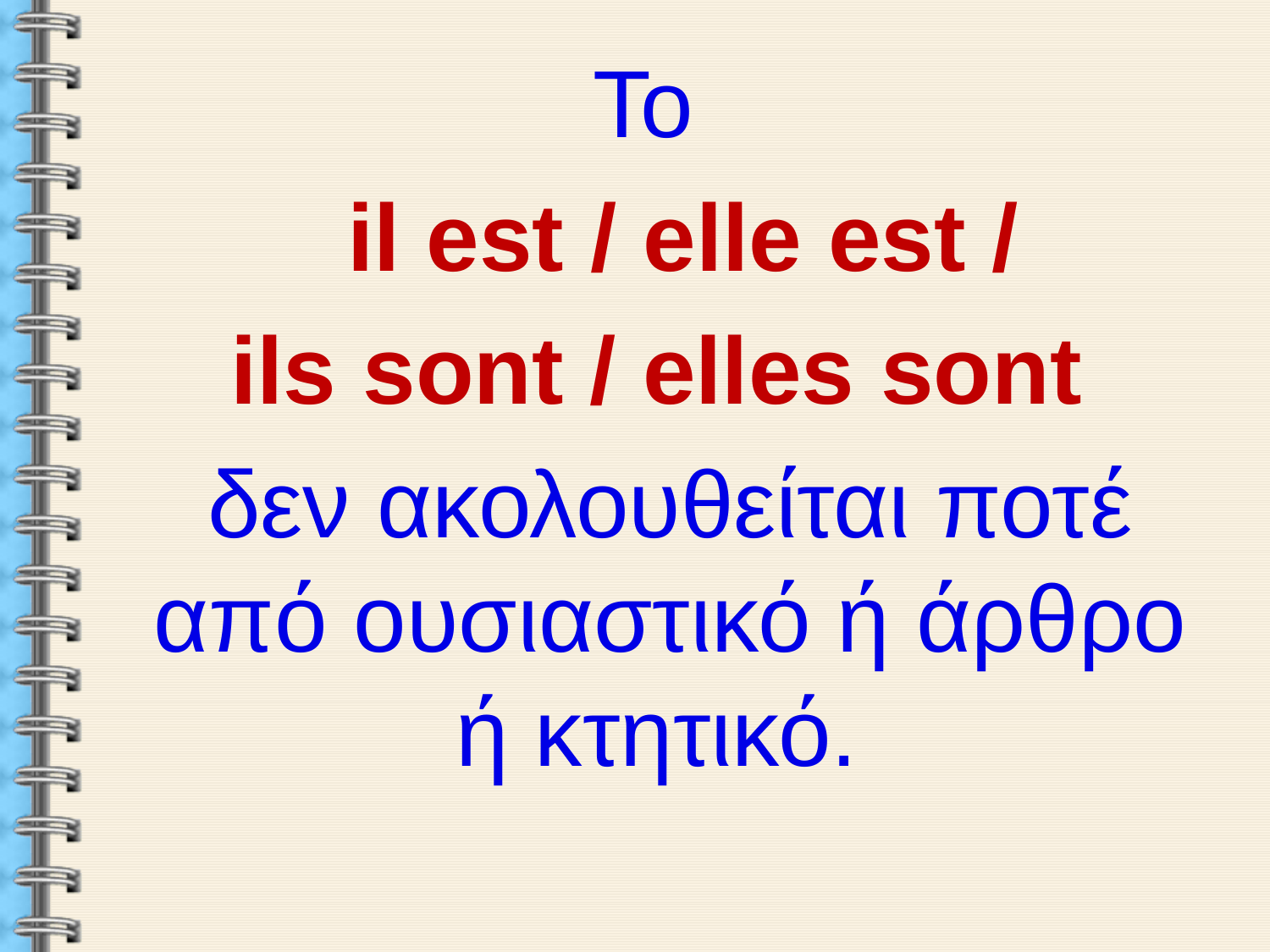

Το
 il est / elle est /
 ils sont / elles sont
δεν ακολουθείται ποτέ από ουσιαστικό ή άρθρο ή κτητικό.